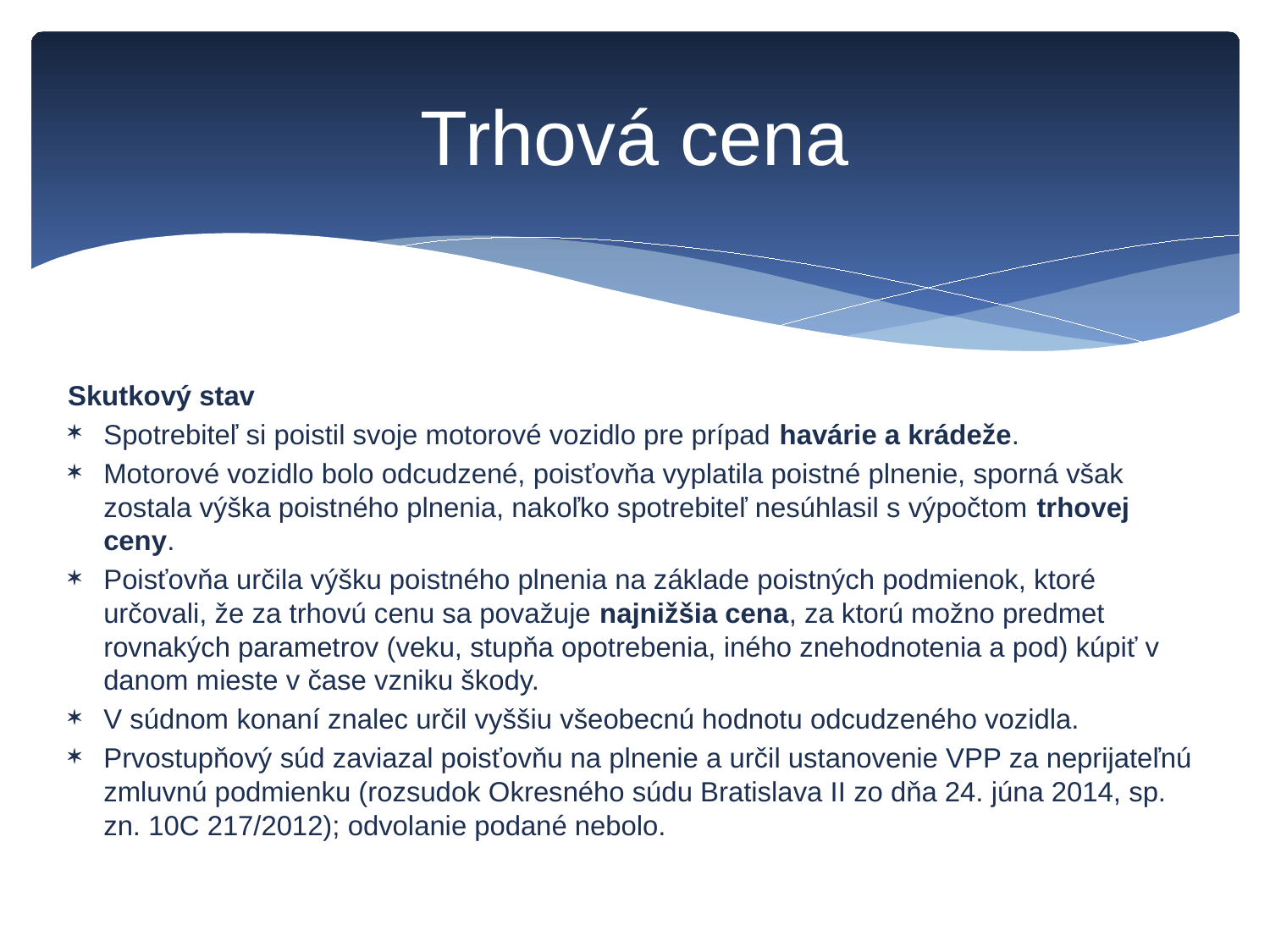

# Trhová cena
Skutkový stav
Spotrebiteľ si poistil svoje motorové vozidlo pre prípad havárie a krádeže.
Motorové vozidlo bolo odcudzené, poisťovňa vyplatila poistné plnenie, sporná však zostala výška poistného plnenia, nakoľko spotrebiteľ nesúhlasil s výpočtom trhovej ceny.
Poisťovňa určila výšku poistného plnenia na základe poistných podmienok, ktoré určovali, že za trhovú cenu sa považuje najnižšia cena, za ktorú možno predmet rovnakých parametrov (veku, stupňa opotrebenia, iného znehodnotenia a pod) kúpiť v danom mieste v čase vzniku škody.
V súdnom konaní znalec určil vyššiu všeobecnú hodnotu odcudzeného vozidla.
Prvostupňový súd zaviazal poisťovňu na plnenie a určil ustanovenie VPP za neprijateľnú zmluvnú podmienku (rozsudok Okresného súdu Bratislava II zo dňa 24. júna 2014, sp. zn. 10C 217/2012); odvolanie podané nebolo.